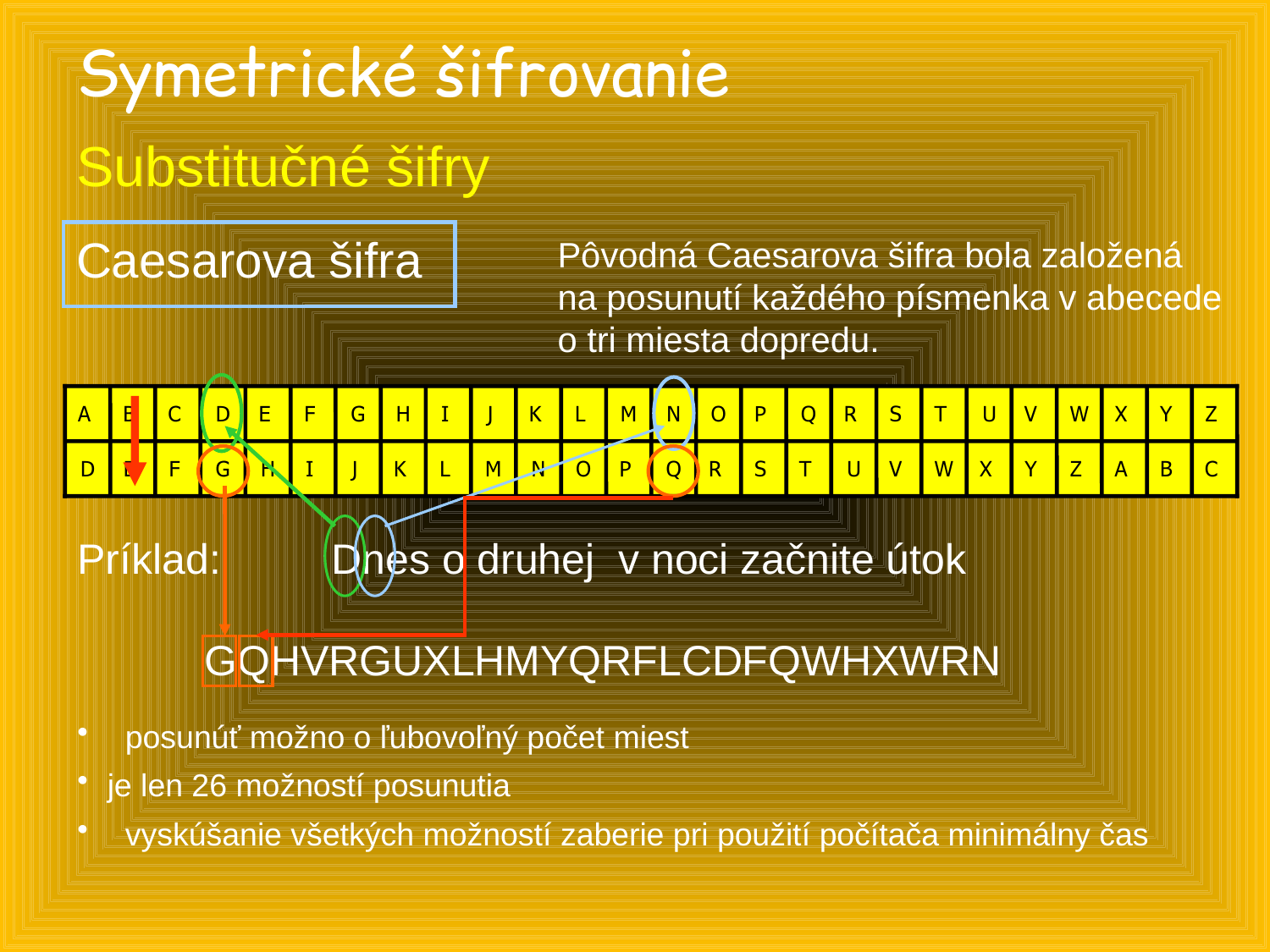

# Symetrické šifrovanie Substitučné šifry
Caesarova šifra
Pôvodná Caesarova šifra bola založená na posunutí každého písmenka v abecede o tri miesta dopredu.

A

B

C

D

E

F

G

H

I

J

K

L

M

N

O

P

Q

R

S

T

U

V

W

X

Y

Z

D

E
F
G
H
I
J
K
L
M
N
O
P
Q
R
S
T
U
V
W
X
Y
Z
A
B
C

Príklad:	Dnes o druhej  v noci začnite útok

	GQHVRGUXLHMYQRFLCDFQWHXWRN

  posunúť možno o ľubovoľný počet miest
je len 26 možností posunutia
  vyskúšanie všetkých možností zaberie pri použití počítača minimálny čas